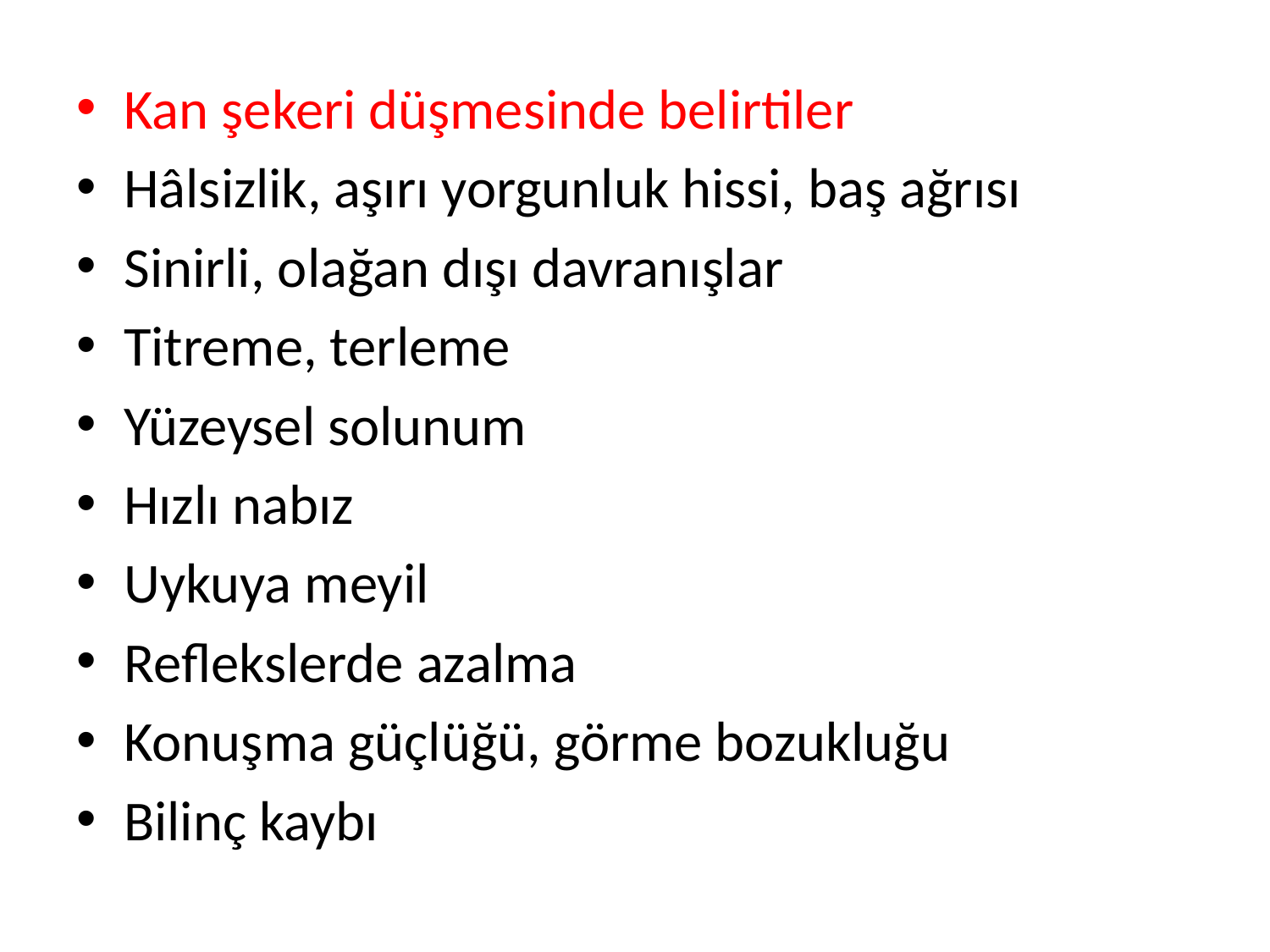

Kan şekeri düşmesinde belirtiler
Hâlsizlik, aşırı yorgunluk hissi, baş ağrısı
Sinirli, olağan dışı davranışlar
Titreme, terleme
Yüzeysel solunum
Hızlı nabız
Uykuya meyil
Reflekslerde azalma
Konuşma güçlüğü, görme bozukluğu
Bilinç kaybı